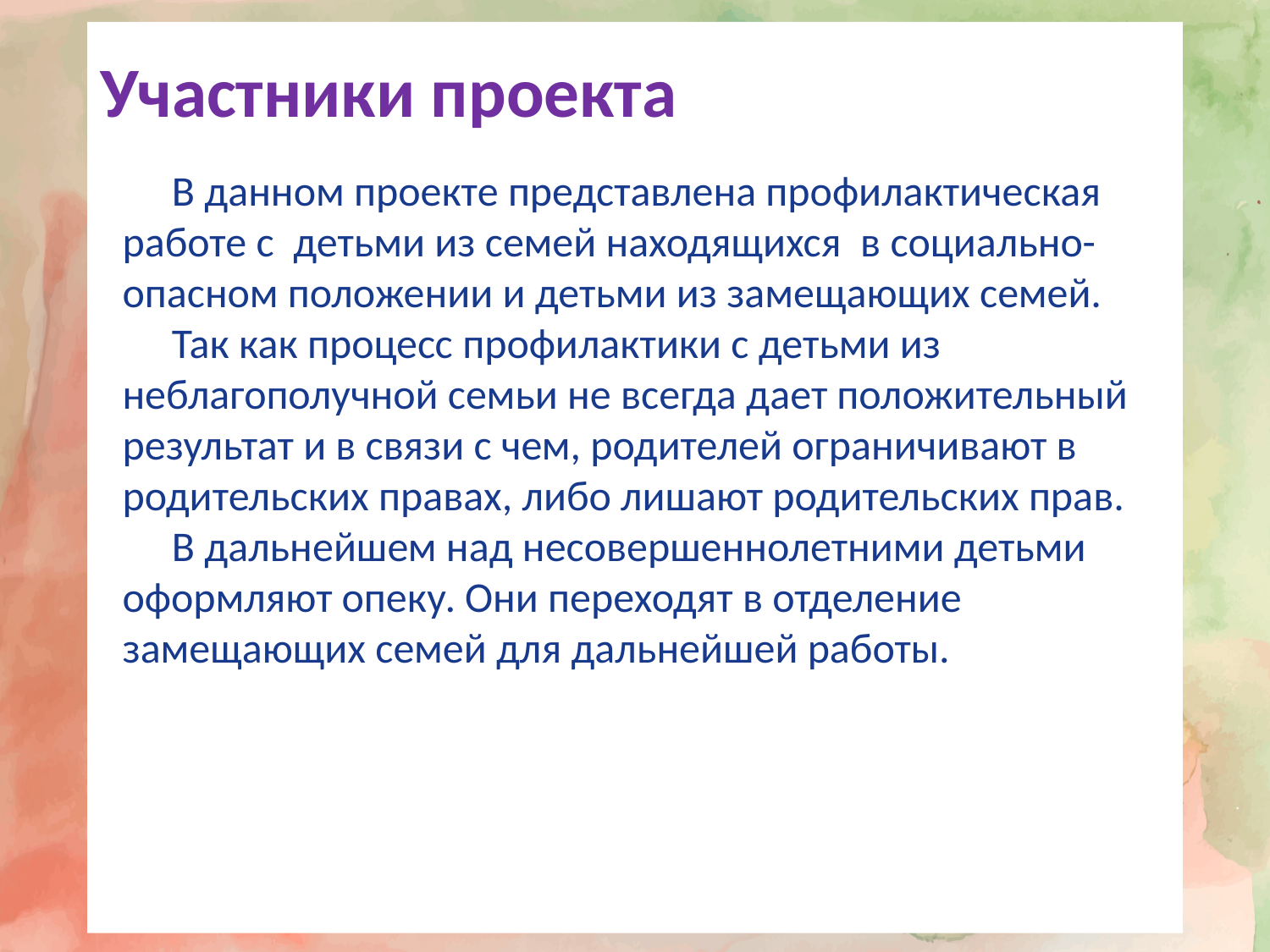

# Участники проекта
В данном проекте представлена профилактическая  работе с  детьми из семей находящихся  в социально-опасном положении и детьми из замещающих семей.
Так как процесс профилактики с детьми из неблагополучной семьи не всегда дает положительный результат и в связи с чем, родителей ограничивают в родительских правах, либо лишают родительских прав.
В дальнейшем над несовершеннолетними детьми оформляют опеку. Они переходят в отделение замещающих семей для дальнейшей работы.